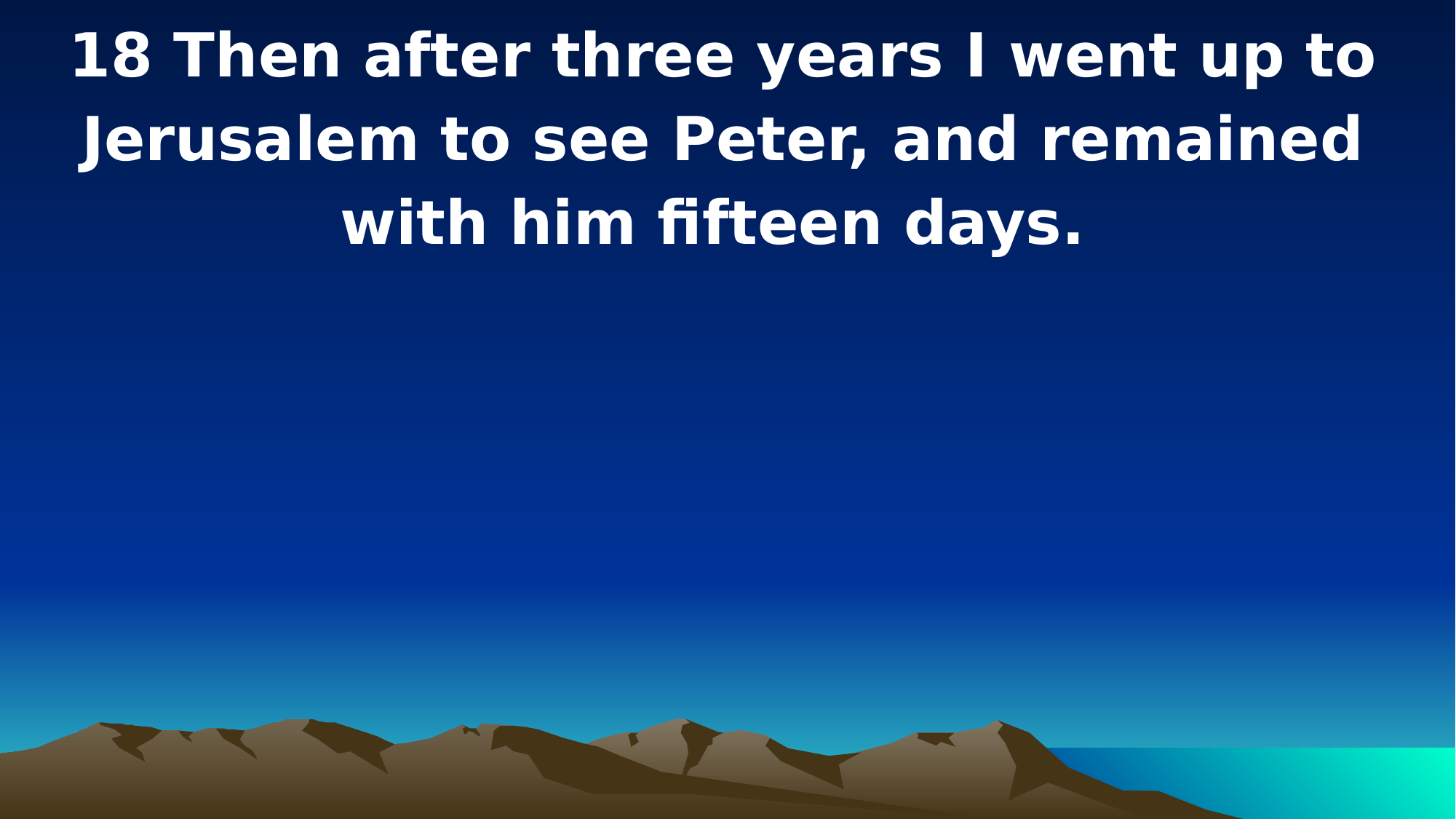

18 Then after three years I went up to Jerusalem to see Peter, and remained with him fifteen days.

.

.